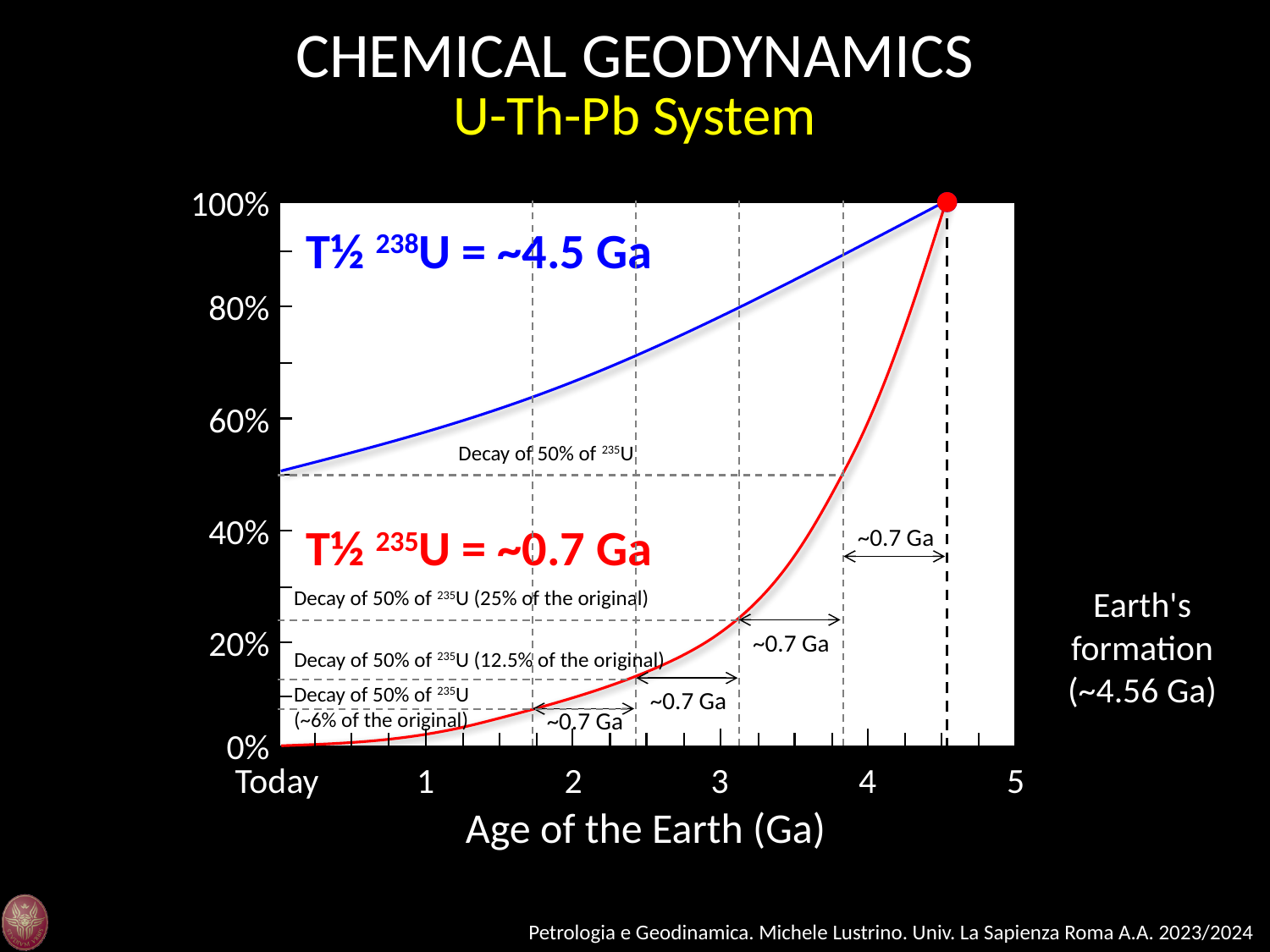

CHEMICAL GEODYNAMICS
U-Th-Pb System
100%

80%
60%
40%
20%
0%
Today
1
2
3
4
5
Age of the Earth (Ga)

T½ 238U = ~4.5 Ga
Decay of 50% of 235U
T½ 235U = ~0.7 Ga
~0.7 Ga
Earth's formation
(~4.56 Ga)
Decay of 50% of 235U (25% of the original)
~0.7 Ga
Decay of 50% of 235U (12.5% of the original)
Decay of 50% of 235U (~6% of the original)
~0.7 Ga
~0.7 Ga